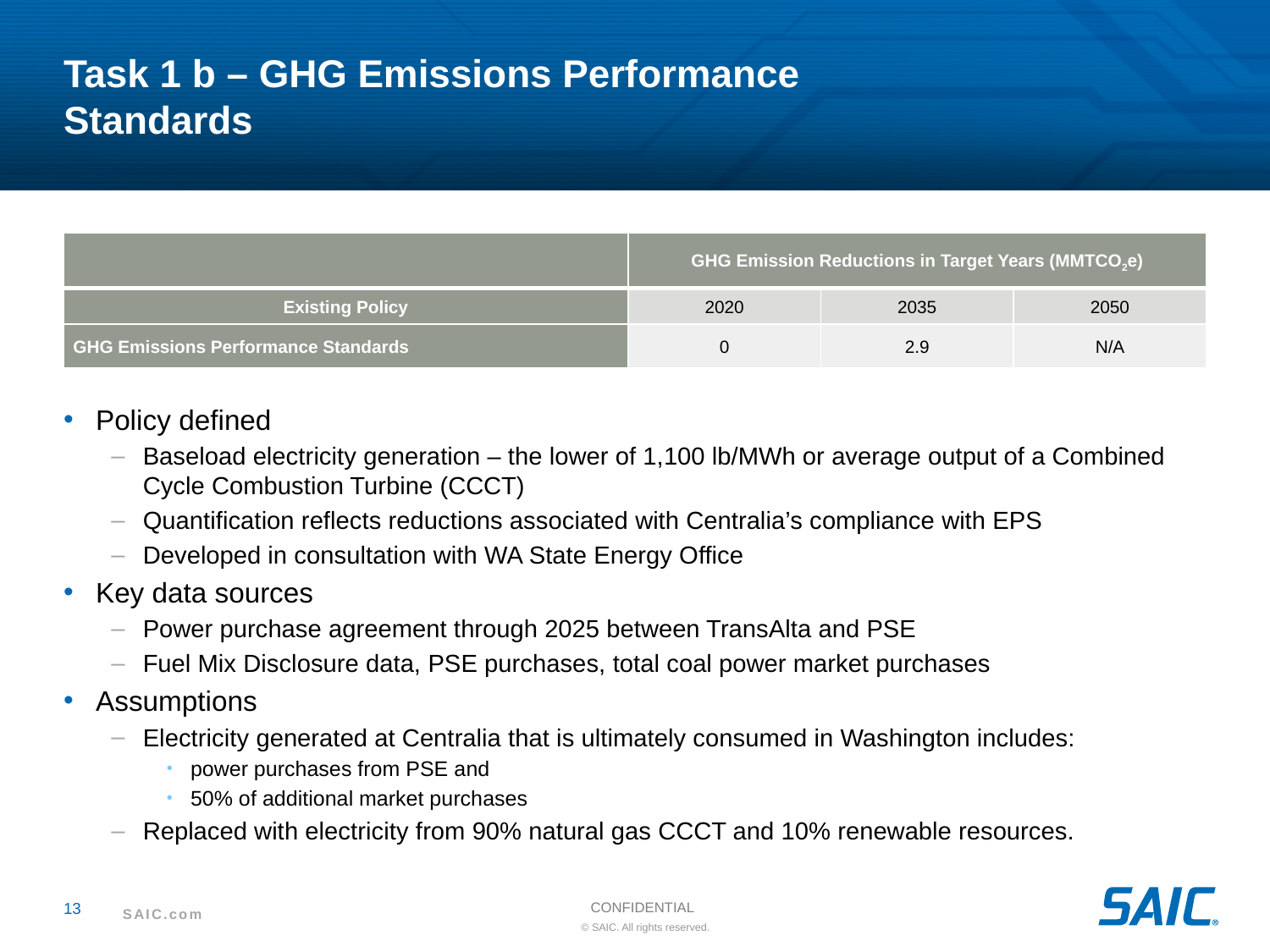

# Task 1 b – GHG Emissions Performance Standards
|  | GHG Emission Reductions in Target Years (MMTCO2e) |  |  |
| --- | --- | --- | --- |
| Existing Policy | 2020 | 2035 | 2050 |
| GHG Emissions Performance Standards | 0 | 2.9 | N/A |
Policy defined
Baseload electricity generation – the lower of 1,100 lb/MWh or average output of a Combined Cycle Combustion Turbine (CCCT)
Quantification reflects reductions associated with Centralia’s compliance with EPS
Developed in consultation with WA State Energy Office
Key data sources
Power purchase agreement through 2025 between TransAlta and PSE
Fuel Mix Disclosure data, PSE purchases, total coal power market purchases
Assumptions
Electricity generated at Centralia that is ultimately consumed in Washington includes:
power purchases from PSE and
50% of additional market purchases
Replaced with electricity from 90% natural gas CCCT and 10% renewable resources.

13